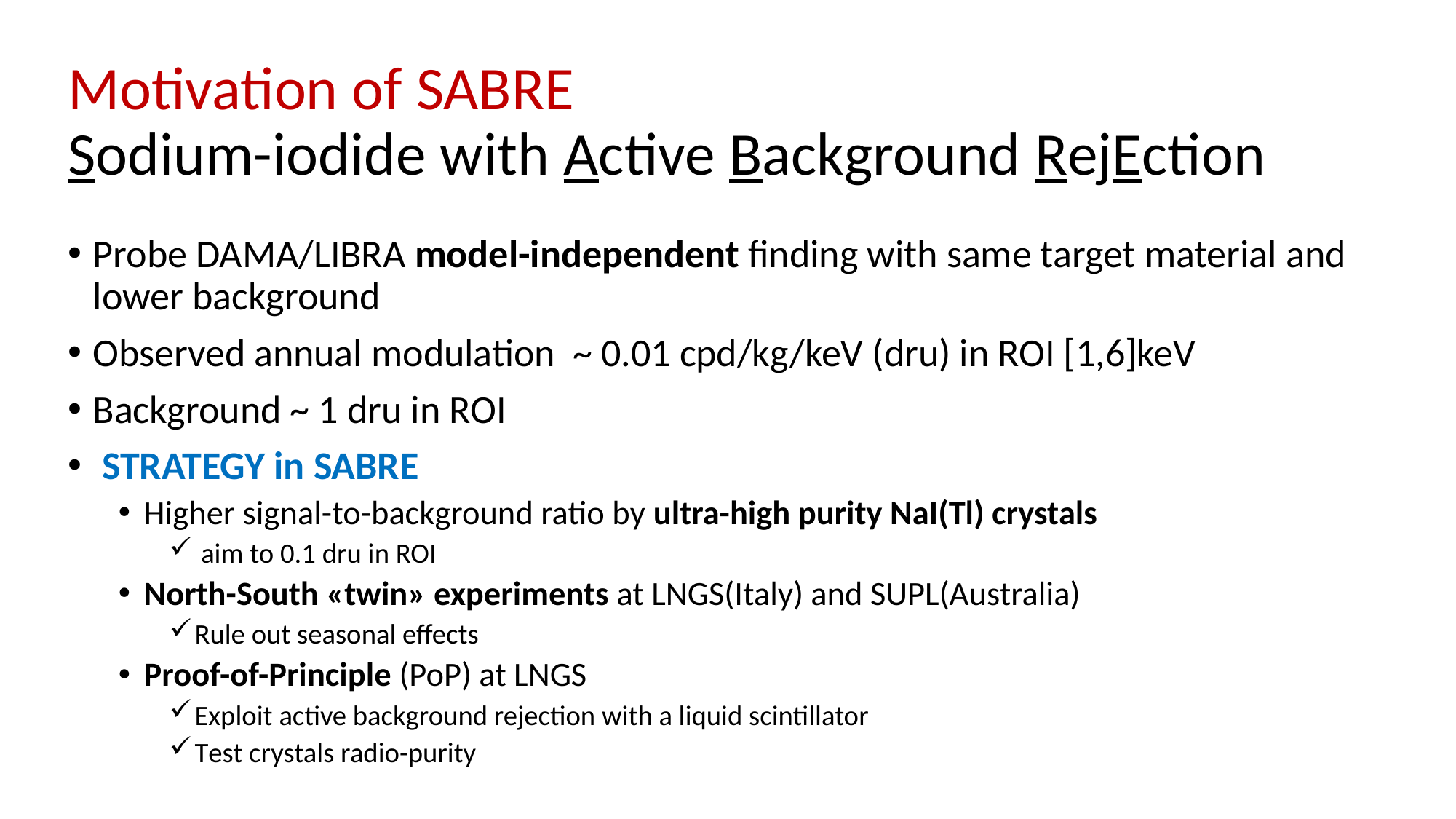

# Motivation of SABRE Sodium-iodide with Active Background RejEction
Probe DAMA/LIBRA model-independent finding with same target material and lower background
Observed annual modulation  ~ 0.01 cpd/kg/keV (dru) in ROI [1,6]keV
Background ~ 1 dru in ROI
 STRATEGY in SABRE
Higher signal-to-background ratio by ultra-high purity NaI(Tl) crystals
 aim to 0.1 dru in ROI
North-South «twin» experiments at LNGS(Italy) and SUPL(Australia)
Rule out seasonal effects
Proof-of-Principle (PoP) at LNGS
Exploit active background rejection with a liquid scintillator
Test crystals radio-purity